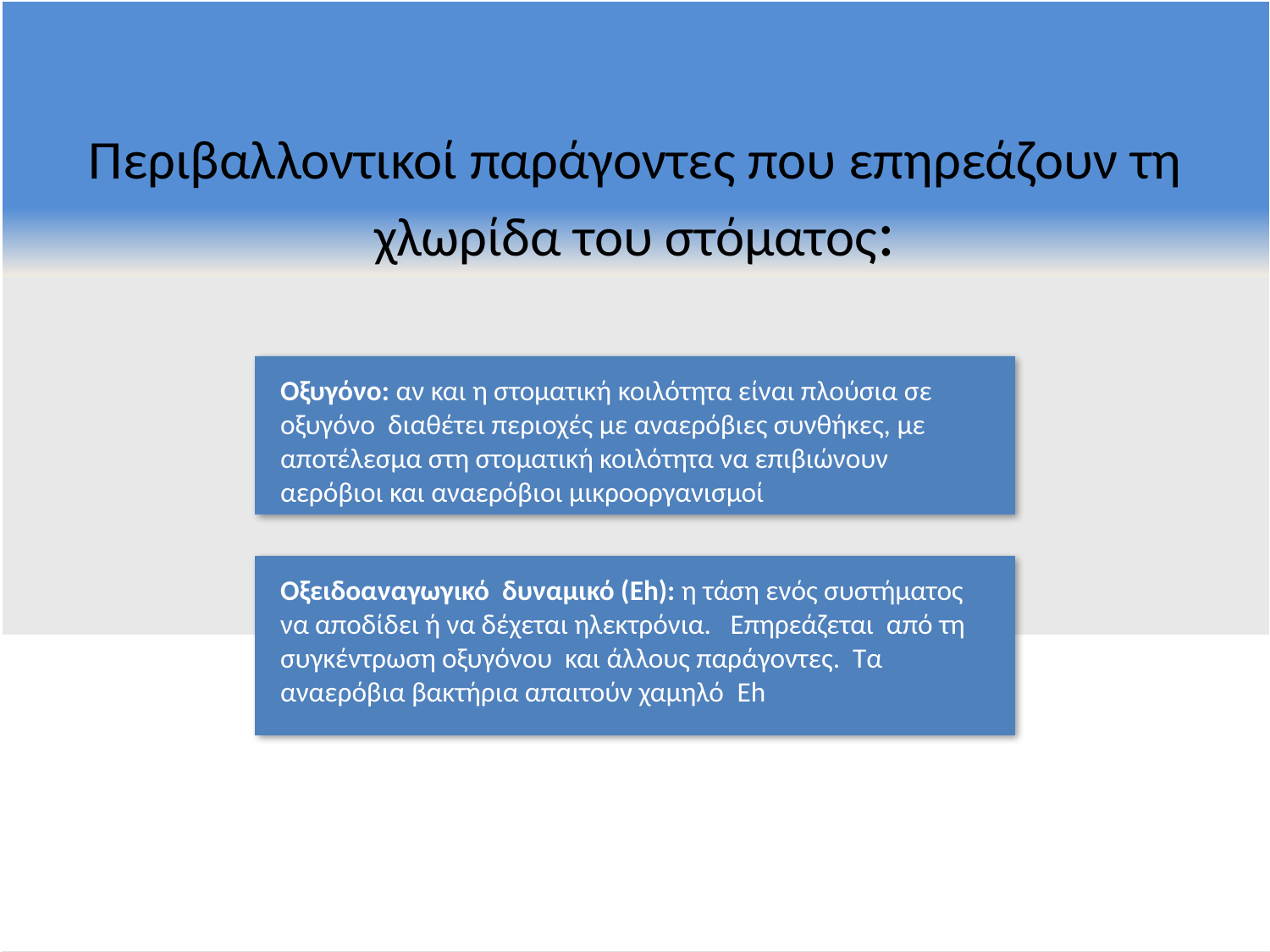

# Περιβαλλοντικοί παράγοντες που επηρεάζουν τη χλωρίδα του στόματος:

Οξυγόνο: αν και η στοματική κοιλότητα είναι πλούσια σε οξυγόνο  διαθέτει περιοχές με αναερόβιες συνθήκες, με αποτέλεσμα στη στοματική κοιλότητα να επιβιώνουν αερόβιοι και αναερόβιοι μικροοργανισμοί

Οξειδοαναγωγικό  δυναμικό (Eh): η τάση ενός συστήματος να αποδίδει ή να δέχεται ηλεκτρόνια.   Επηρεάζεται  από τη συγκέντρωση οξυγόνου  και άλλους παράγοντες.  Τα αναερόβια βακτήρια απαιτούν χαμηλό  Eh
Θρεπτικές ουσίες:  πηγές θρεπτικών ουσιών είναι το σάλιο, το ουλικό έκκριμα, προϊόντα του μεταβολισμού των μικροβίων,  ουσίες από την αποδόμηση των επιθηλιακών κυττάρων και η τροφή του ξενιστή